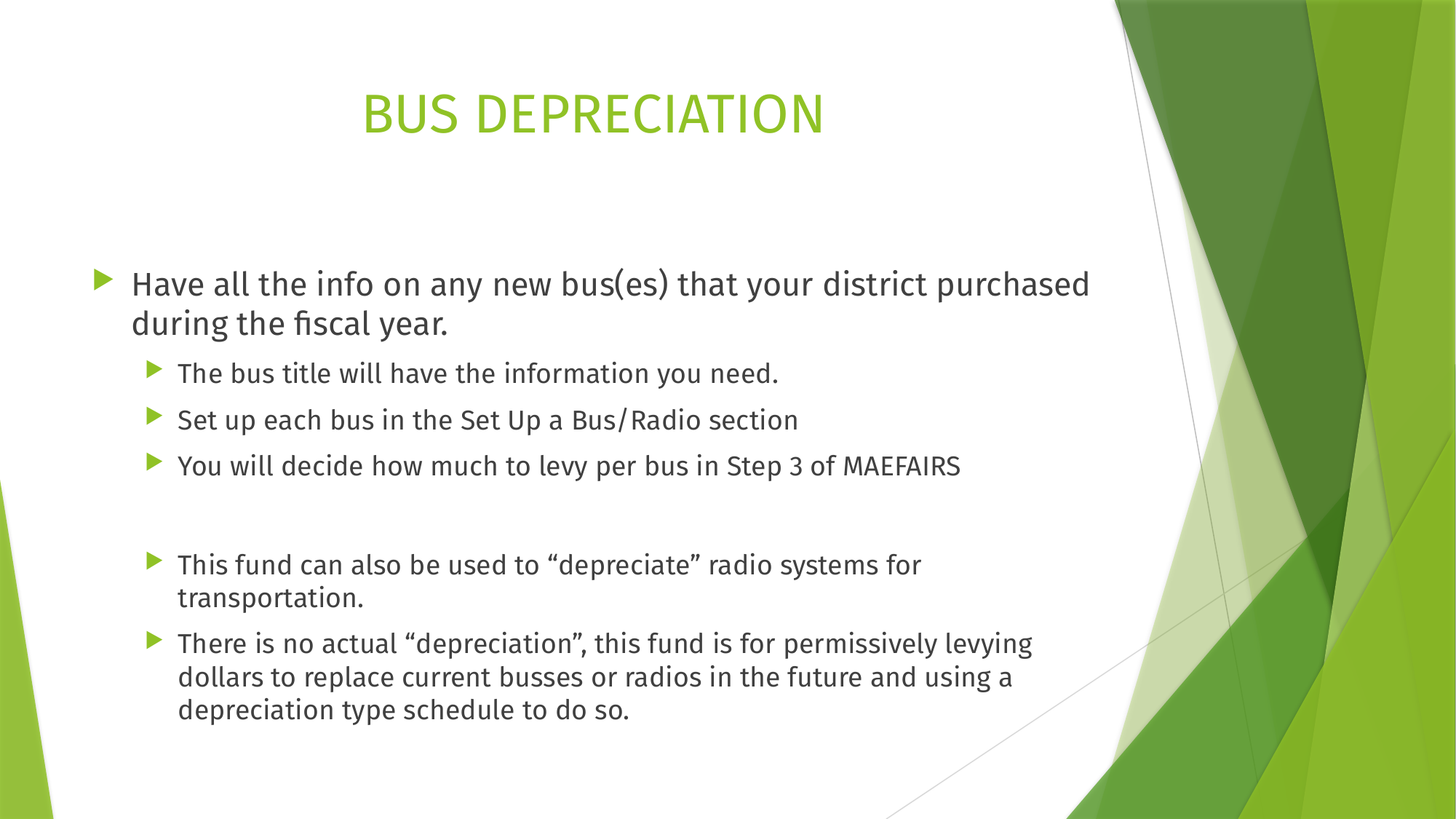

# BUS DEPRECIATION
Have all the info on any new bus(es) that your district purchased during the fiscal year.
The bus title will have the information you need.
Set up each bus in the Set Up a Bus/Radio section
You will decide how much to levy per bus in Step 3 of MAEFAIRS

This fund can also be used to “depreciate” radio systems for transportation.
There is no actual “depreciation”, this fund is for permissively levying dollars to replace current busses or radios in the future and using a depreciation type schedule to do so.